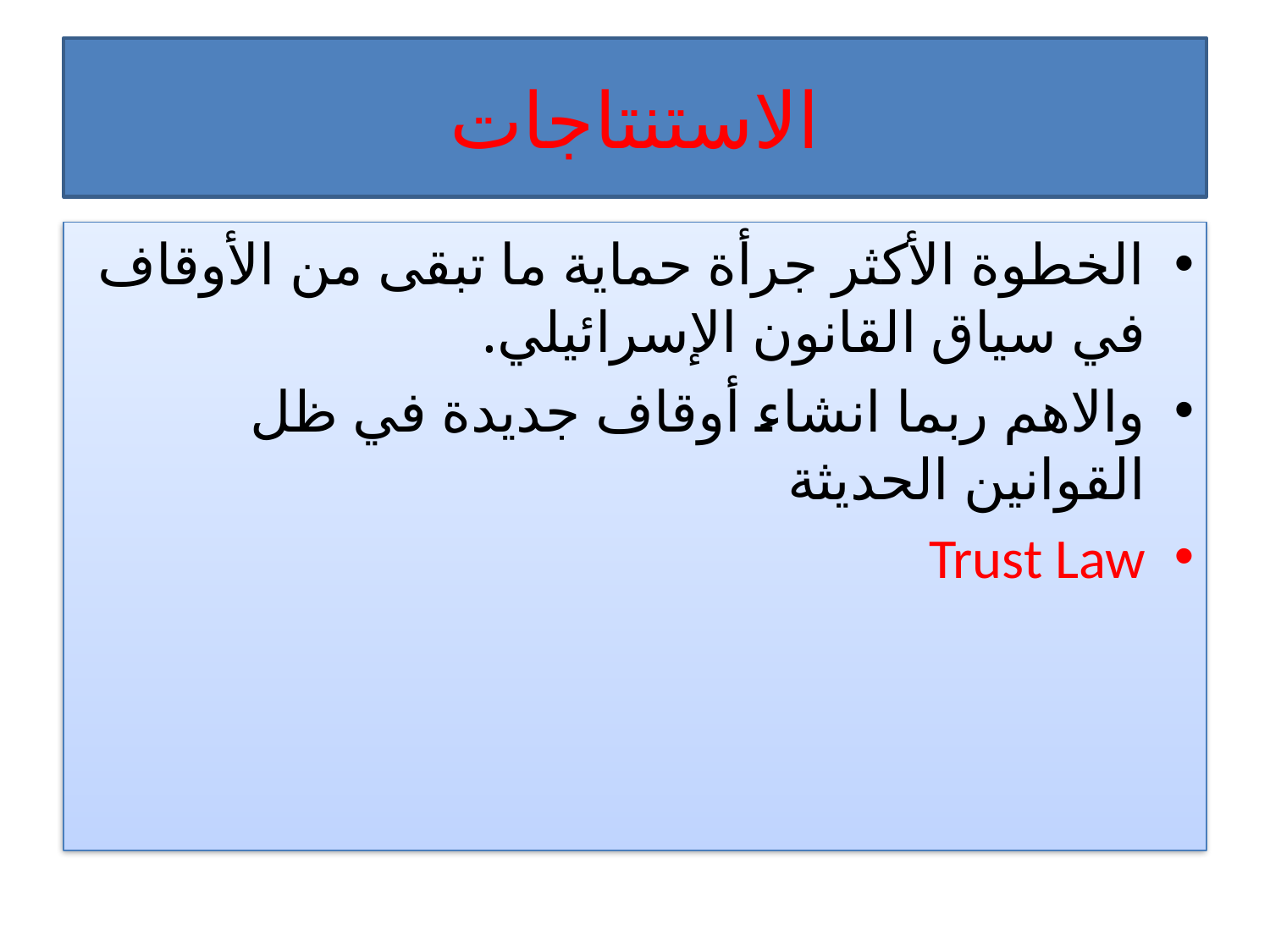

# الاستنتاجات
الخطوة الأكثر جرأة حماية ما تبقى من الأوقاف في سياق القانون الإسرائيلي.
والاهم ربما انشاء أوقاف جديدة في ظل القوانين الحديثة
Trust Law